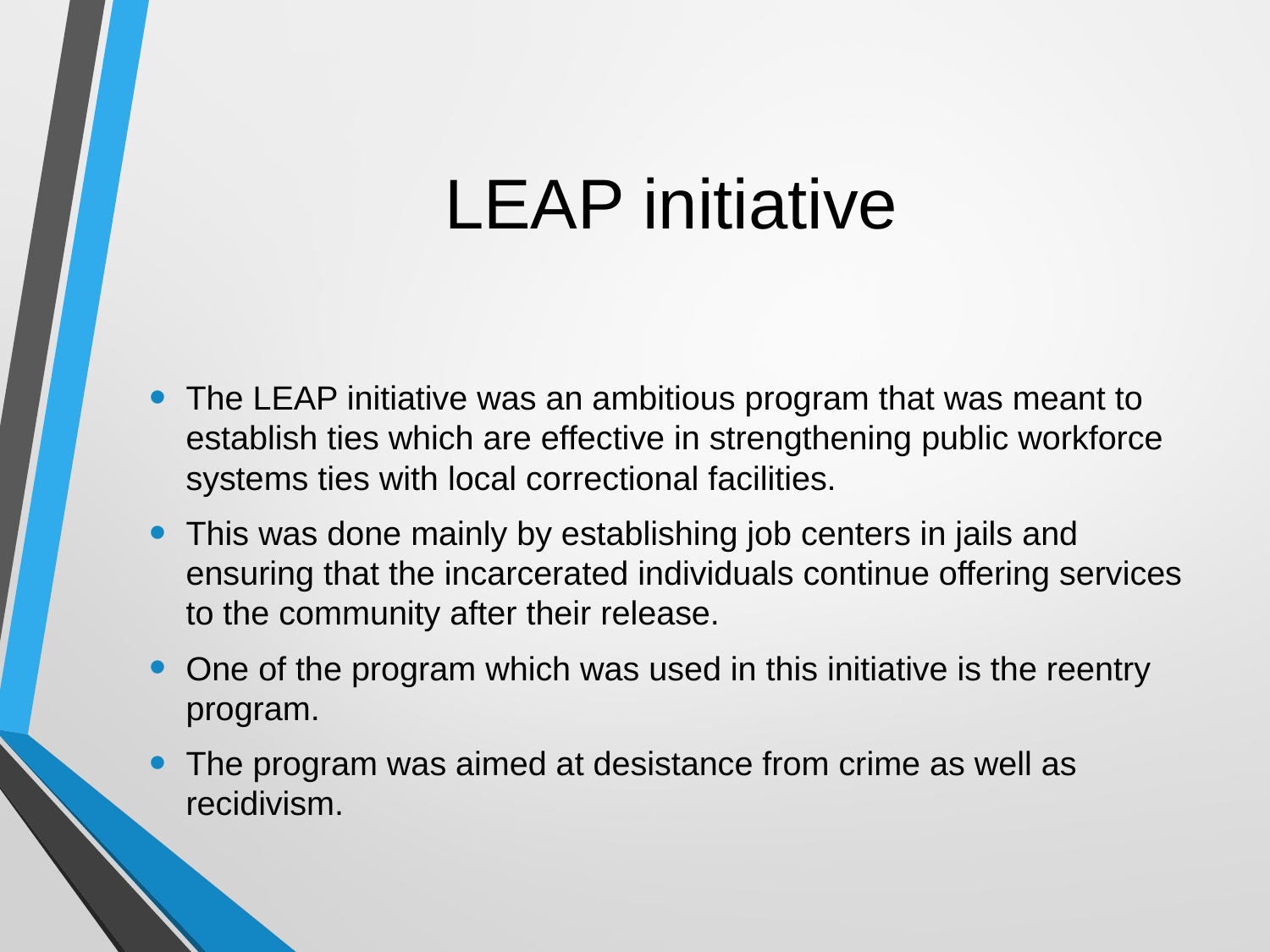

# LEAP initiative
The LEAP initiative was an ambitious program that was meant to establish ties which are effective in strengthening public workforce systems ties with local correctional facilities.
This was done mainly by establishing job centers in jails and ensuring that the incarcerated individuals continue offering services to the community after their release.
One of the program which was used in this initiative is the reentry program.
The program was aimed at desistance from crime as well as recidivism.